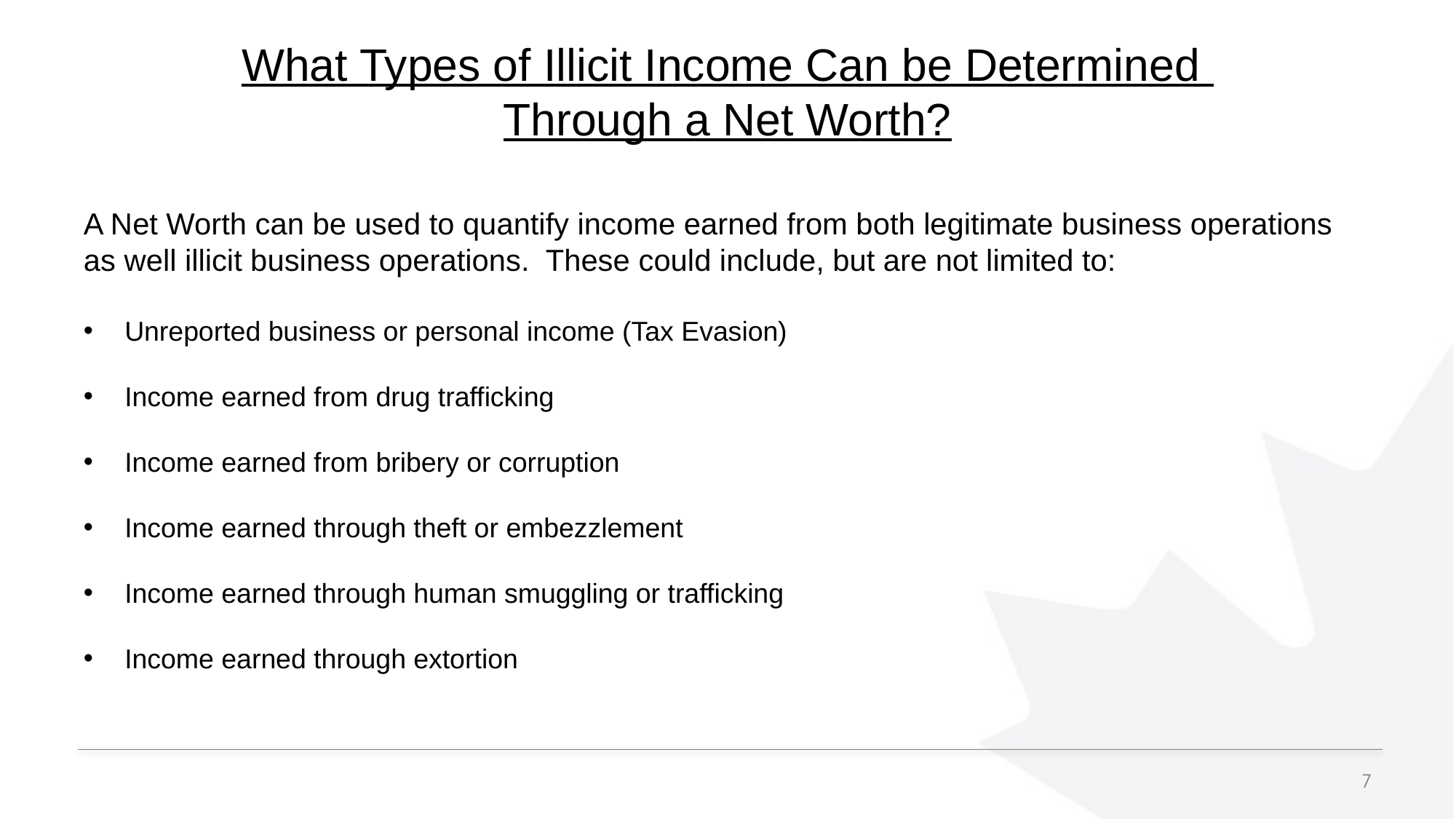

# What Types of Illicit Income Can be Determined Through a Net Worth?
A Net Worth can be used to quantify income earned from both legitimate business operations as well illicit business operations.  These could include, but are not limited to:

Unreported business or personal income (Tax Evasion)

Income earned from drug trafficking

Income earned from bribery or corruption

Income earned through theft or embezzlement

Income earned through human smuggling or trafficking

Income earned through extortion

7